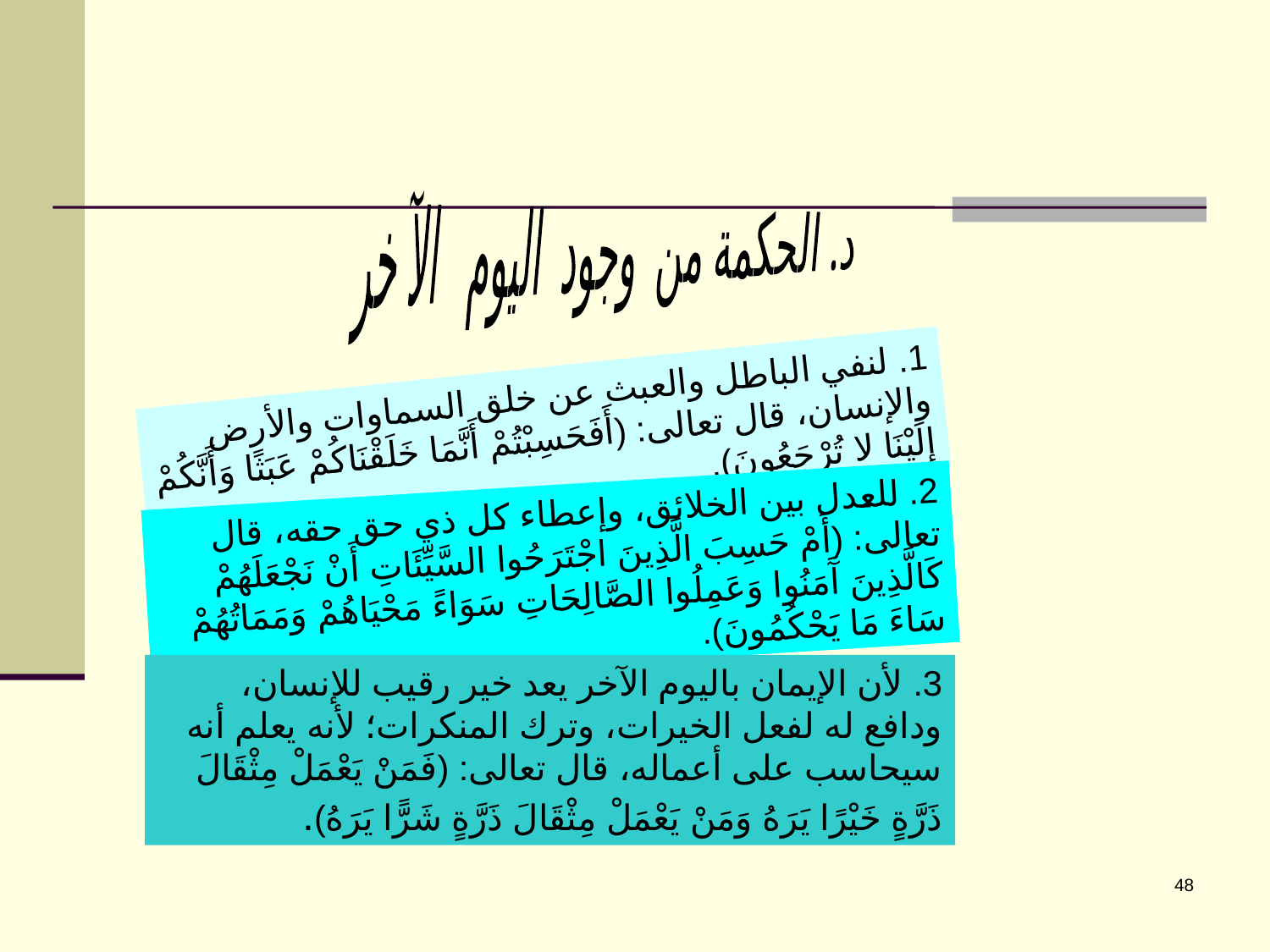

د. الحكمة من  وجود  اليوم   الآ خر
1. لنفي الباطل والعبث عن خلق السماوات والأرض والإنسان، قال تعالى: (أَفَحَسِبْتُمْ أَنَّمَا خَلَقْنَاكُمْ عَبَثًا وَأَنَّكُمْ إِلَيْنَا لا تُرْجَعُونَ).
2. للعدل بين الخلائق، وإعطاء كل ذي حق حقه، قال تعالى: (أَمْ حَسِبَ الَّذِينَ اجْتَرَحُوا السَّيِّئَاتِ أَنْ نَجْعَلَهُمْ كَالَّذِينَ آَمَنُوا وَعَمِلُوا الصَّالِحَاتِ سَوَاءً مَحْيَاهُمْ وَمَمَاتُهُمْ سَاءَ مَا يَحْكُمُونَ).
3. لأن الإيمان باليوم الآخر يعد خير رقيب للإنسان، ودافع له لفعل الخيرات، وترك المنكرات؛ لأنه يعلم أنه سيحاسب على أعماله، قال تعالى: (فَمَنْ يَعْمَلْ مِثْقَالَ ذَرَّةٍ خَيْرًا يَرَهُ وَمَنْ يَعْمَلْ مِثْقَالَ ذَرَّةٍ شَرًّا يَرَهُ).
48